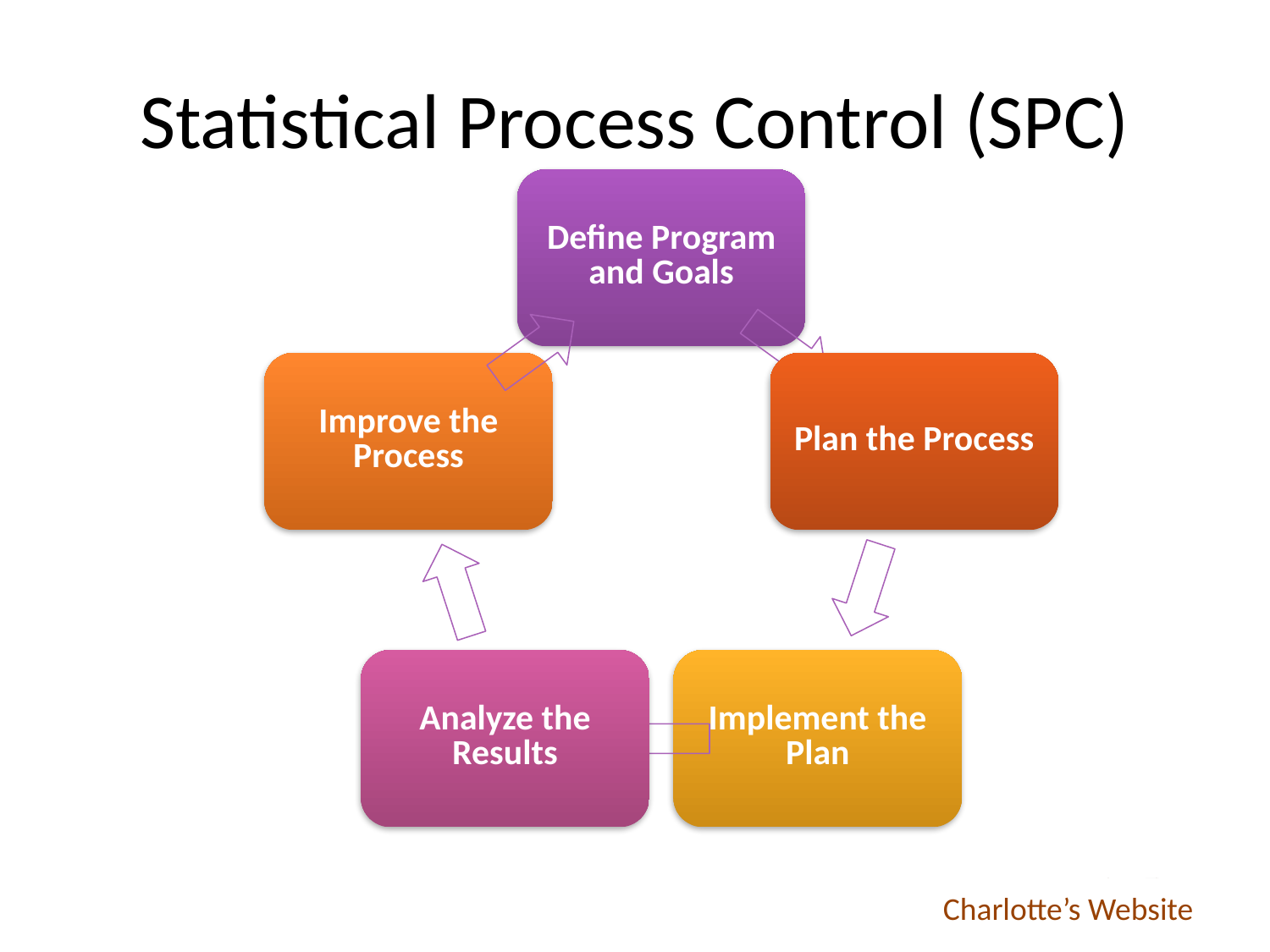

# Statistical Process Control (SPC)
Define Program and Goals
Plan the Process
Implement the Plan
Analyze the Results
Improve the Process